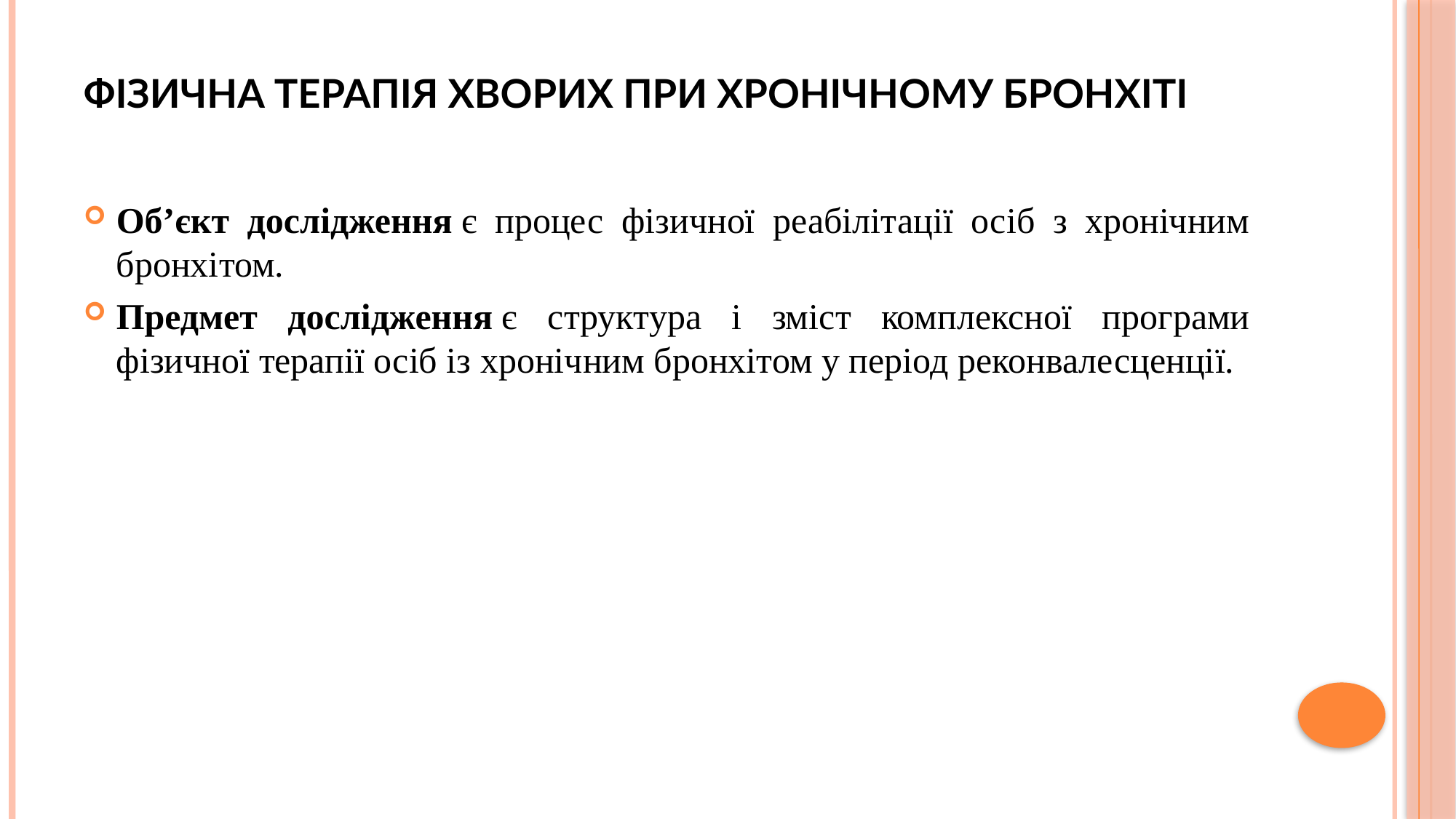

# Фізична терапія хворих при хронічному бронхіті
Об’єкт дослідження є процес фізичної реабілітації осіб з хронічним бронхітом.
Предмет дослідження є структура і зміст комплексної програми фізичної терапії осіб із хронічним бронхітом у період реконвалесценції.